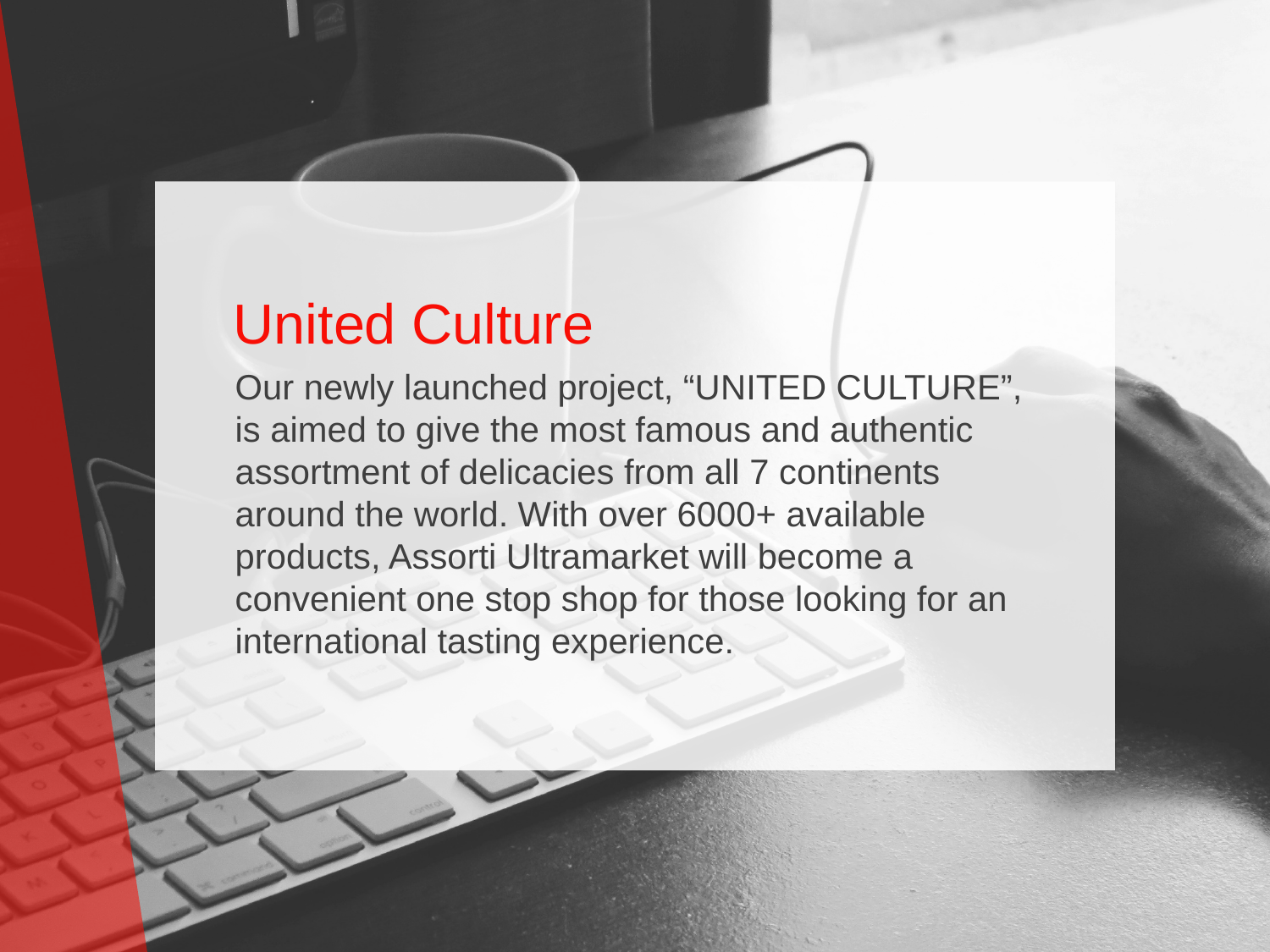

United Culture
Our newly launched project, “UNITED CULTURE”, is aimed to give the most famous and authentic assortment of delicacies from all 7 continents around the world. With over 6000+ available products, Assorti Ultramarket will become a convenient one stop shop for those looking for an international tasting experience.